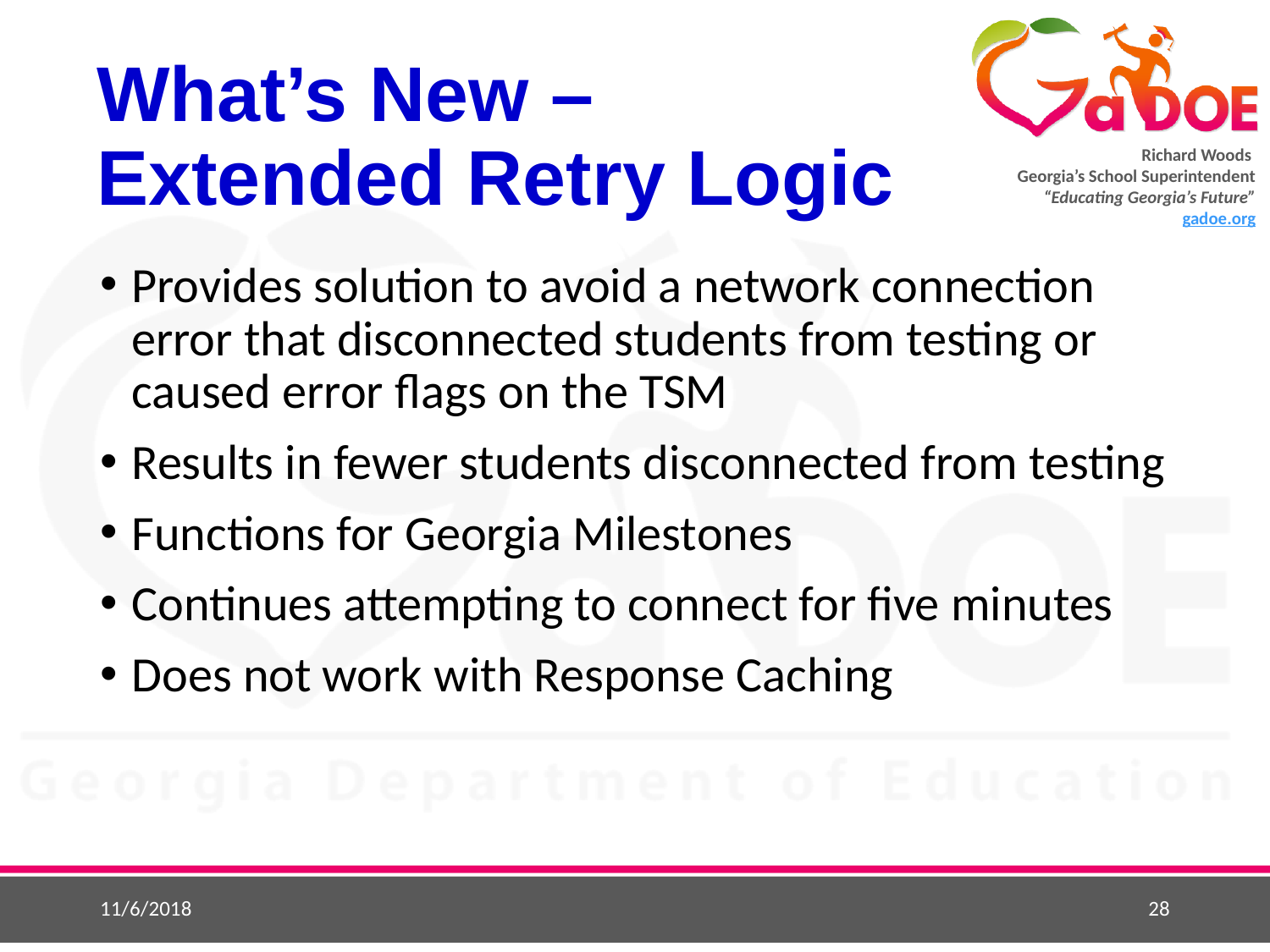

# What’s New – Extended Retry Logic
Provides solution to avoid a network connection error that disconnected students from testing or caused error flags on the TSM
Results in fewer students disconnected from testing
Functions for Georgia Milestones
Continues attempting to connect for five minutes
Does not work with Response Caching
11/6/2018
28